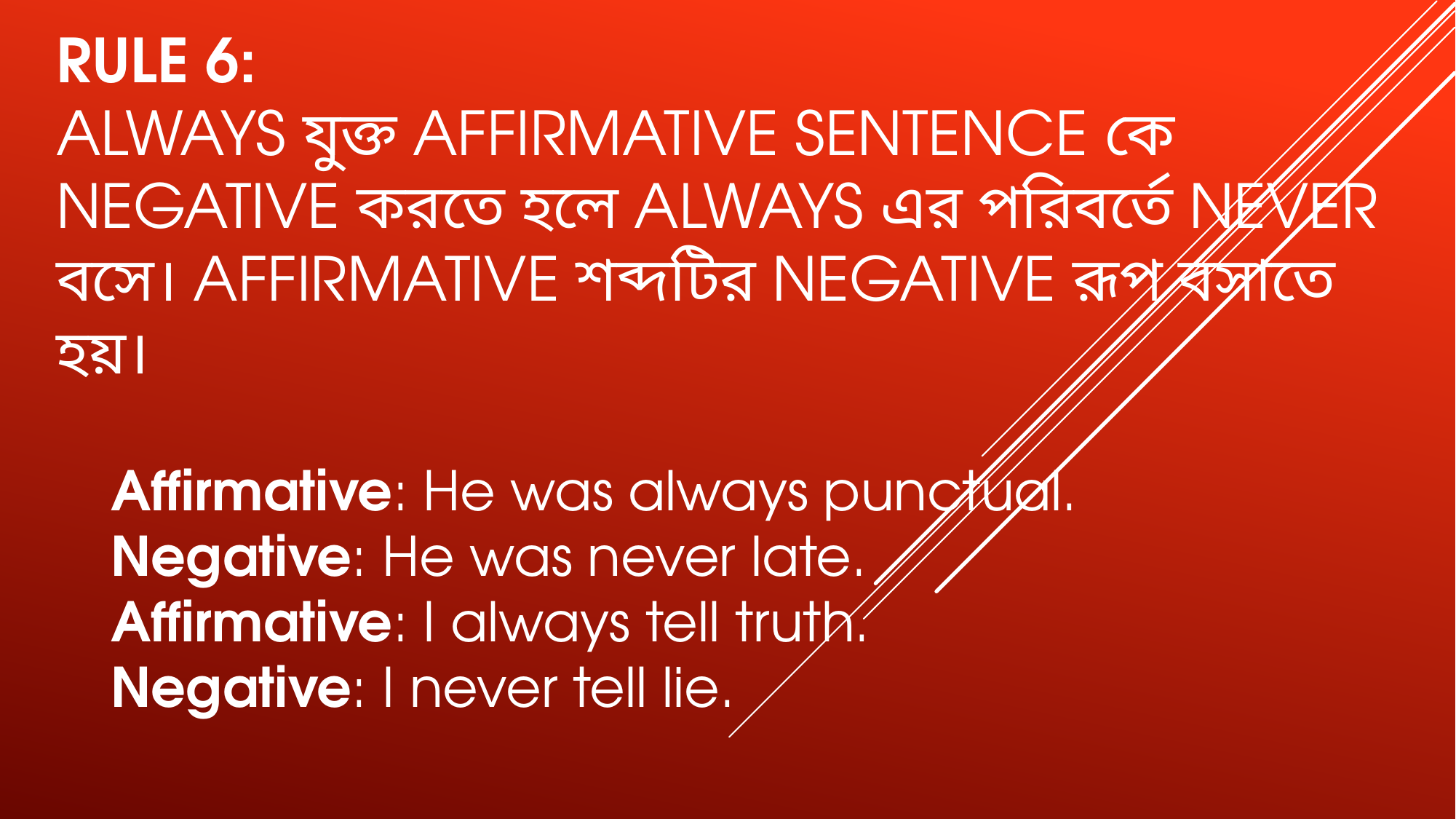

# Rule 6: Always যুক্ত Affirmative sentence কে Negative করতে হলে Always এর পরিবর্তে never বসে। Affirmative শব্দটির Negative রূপ বসাতে হয়।
Affirmative: He was always punctual.
Negative: He was never late.
Affirmative: I always tell truth.
Negative: I never tell lie.